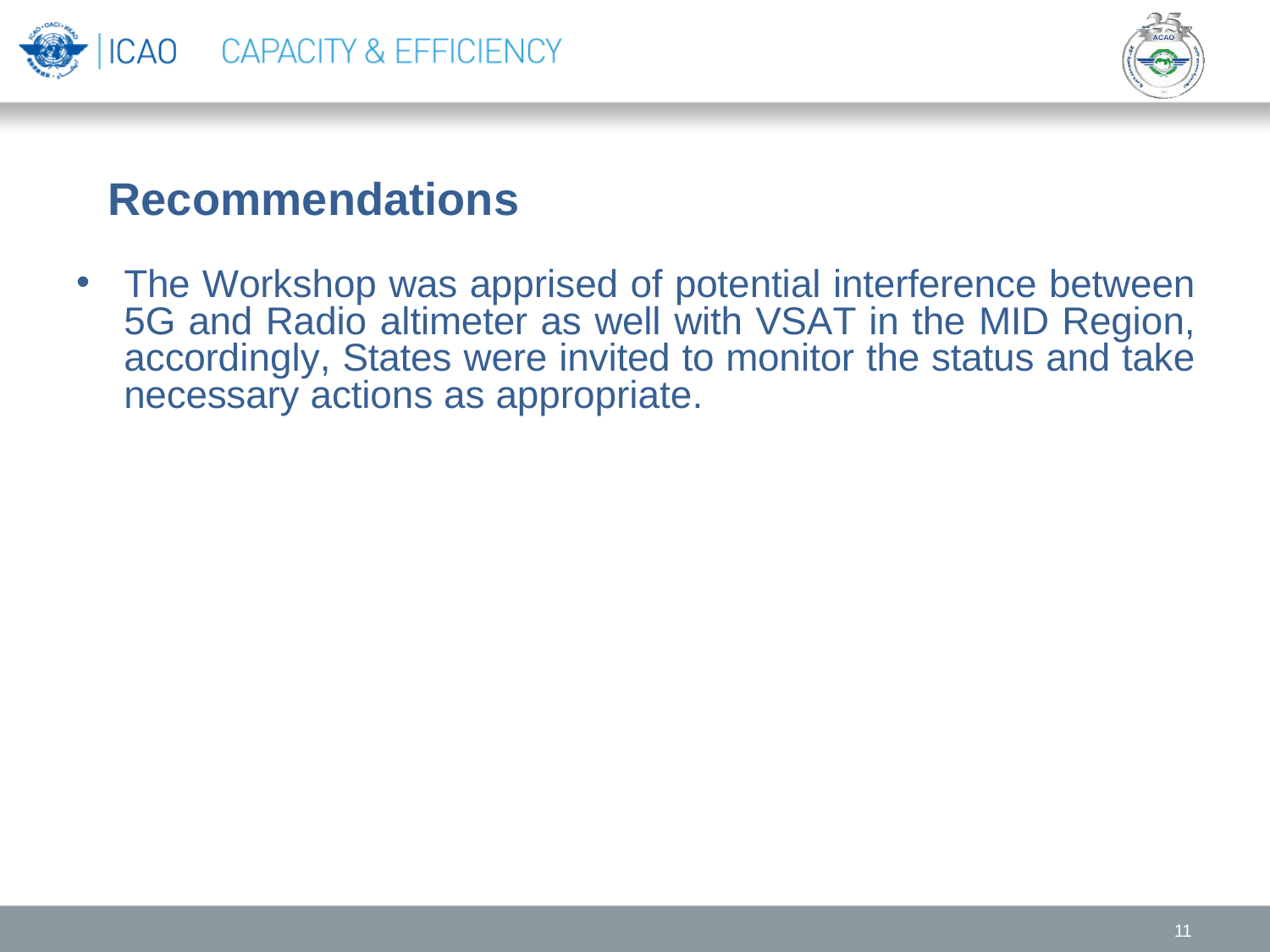

# Recommendations
The Workshop was apprised of potential interference between 5G and Radio altimeter as well with VSAT in the MID Region, accordingly, States were invited to monitor the status and take necessary actions as appropriate.

11